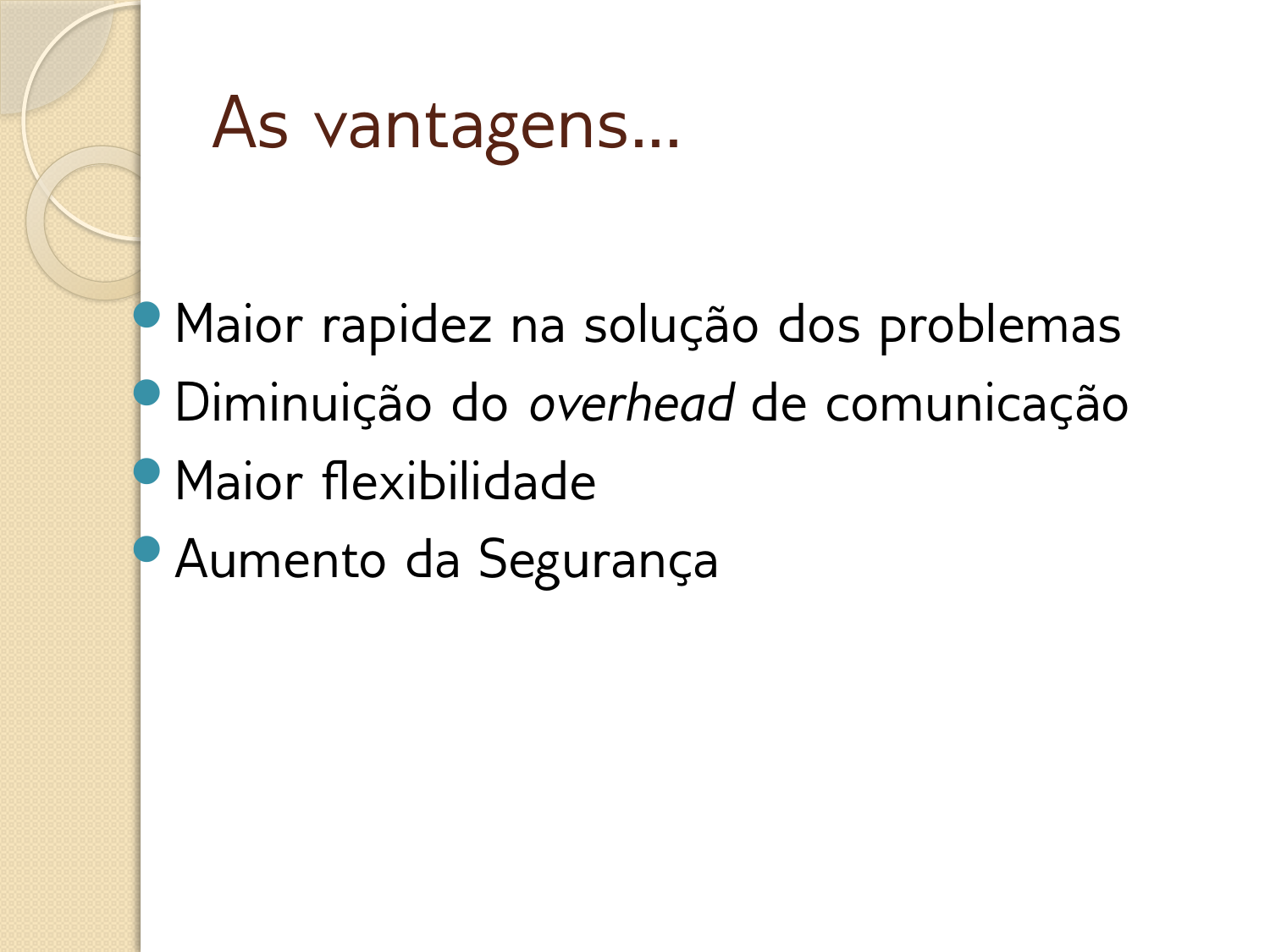

# As vantagens...
Maior rapidez na solução dos problemas
Diminuição do overhead de comunicação
Maior flexibilidade
Aumento da Segurança